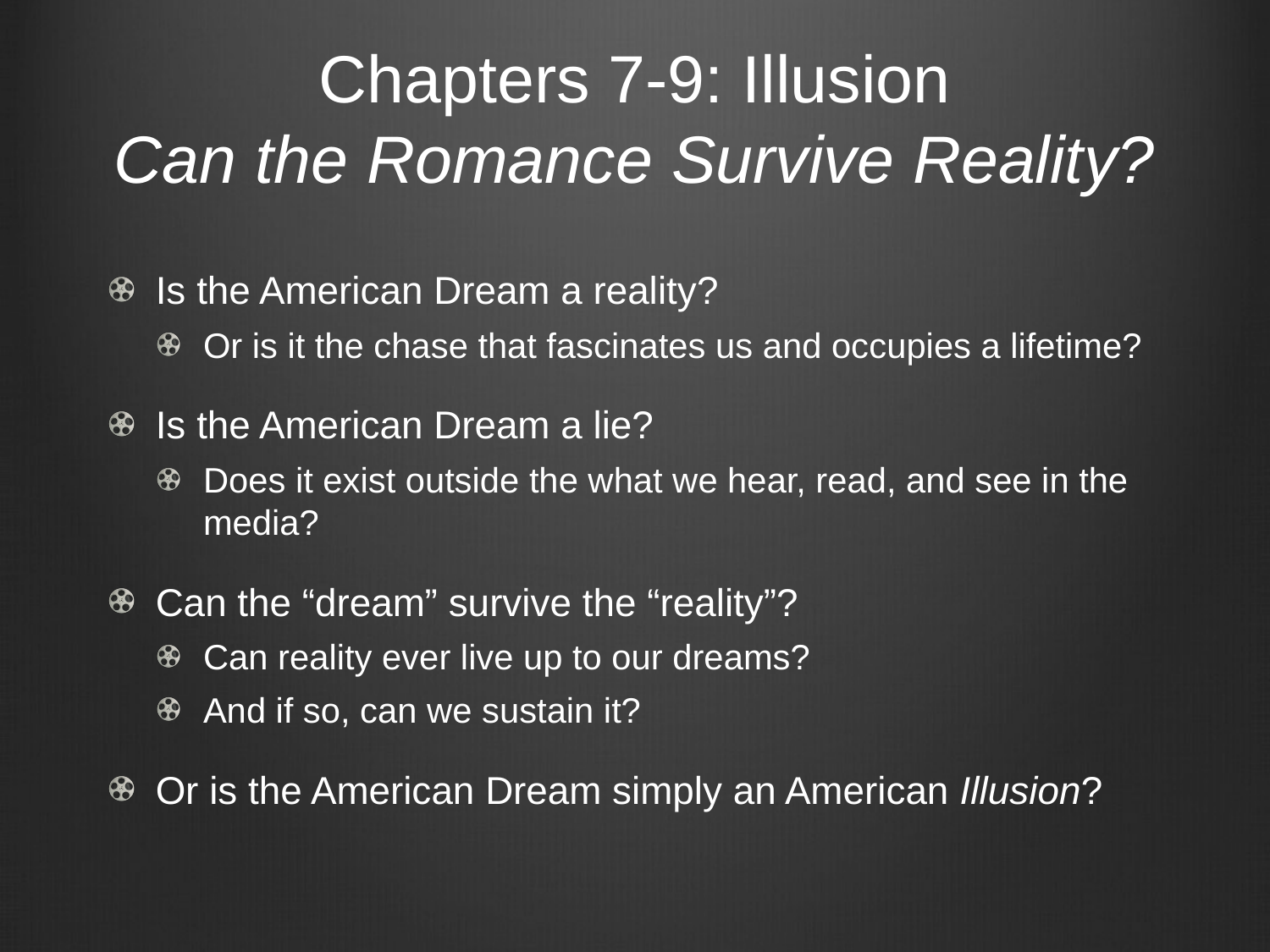

# Chapters 7-9: Illusion Can the Romance Survive Reality?
Is the American Dream a reality?
Or is it the chase that fascinates us and occupies a lifetime?
Is the American Dream a lie?
Does it exist outside the what we hear, read, and see in the media?
Can the “dream” survive the “reality”?
Can reality ever live up to our dreams?
And if so, can we sustain it?
Or is the American Dream simply an American Illusion?